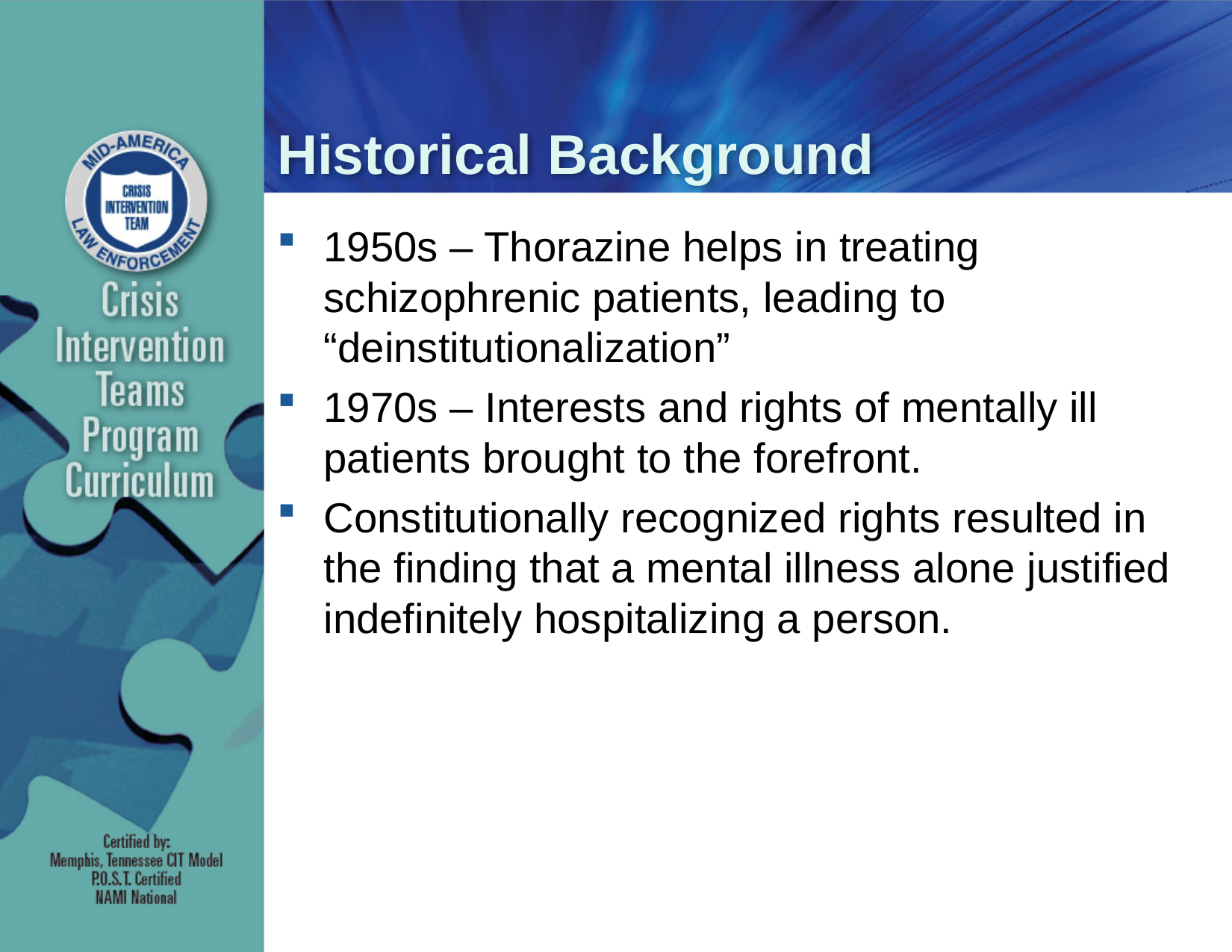

# Historical Background
1950s – Thorazine helps in treating schizophrenic patients, leading to “deinstitutionalization”
1970s – Interests and rights of mentally ill patients brought to the forefront.
Constitutionally recognized rights resulted in the finding that a mental illness alone justified indefinitely hospitalizing a person.